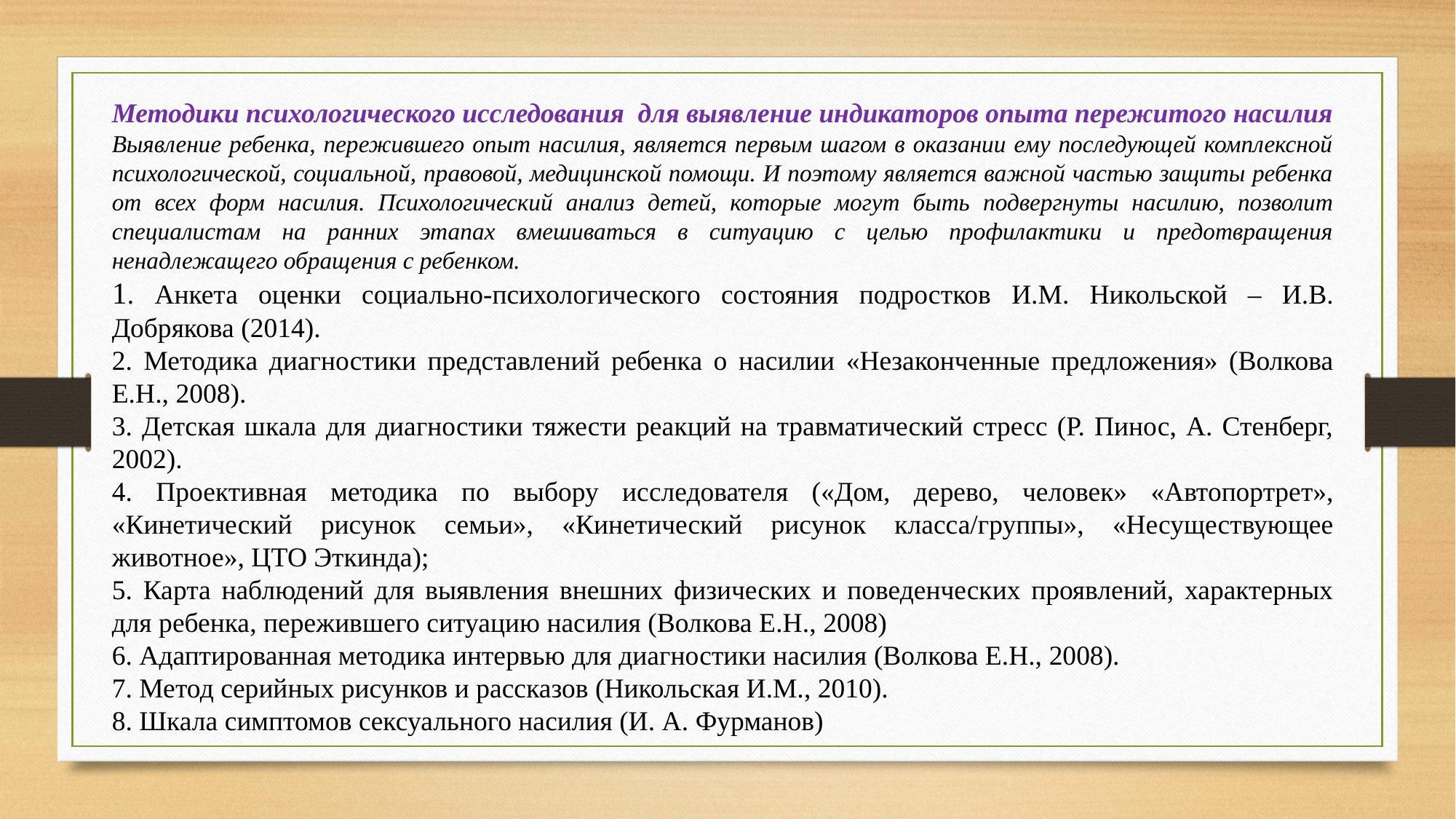

Методики психологического исследования  для выявление индикаторов опыта пережитого насилия
Выявление ребенка, пережившего опыт насилия, является первым шагом в оказании ему последующей комплексной психологической, социальной, правовой, медицинской помощи. И поэтому является важной частью защиты ребенка от всех форм насилия. Психологический анализ детей, которые могут быть подвергнуты насилию, позволит специалистам на ранних этапах вмешиваться в ситуацию с целью профилактики и предотвращения ненадлежащего обращения с ребенком.
1. Анкета оценки социально-психологического состояния подростков И.М. Никольской – И.В. Добрякова (2014).
2. Методика диагностики представлений ребенка о насилии «Незаконченные предложения» (Волкова Е.Н., 2008).
3. Детская шкала для диагностики тяжести реакций на травматический стресс (Р. Пинос, А. Стенберг, 2002).
4. Проективная методика по выбору исследователя («Дом, дерево, человек» «Автопортрет», «Кинетический рисунок семьи», «Кинетический рисунок класса/группы», «Несуществующее животное», ЦТО Эткинда);
5. Карта наблюдений для выявления внешних физических и поведенческих проявлений, характерных для ребенка, пережившего ситуацию насилия (Волкова Е.Н., 2008)
6. Адаптированная методика интервью для диагностики насилия (Волкова Е.Н., 2008).
7. Метод серийных рисунков и рассказов (Никольская И.М., 2010).
8. Шкала симптомов сексуального насилия (И. А. Фурманов)